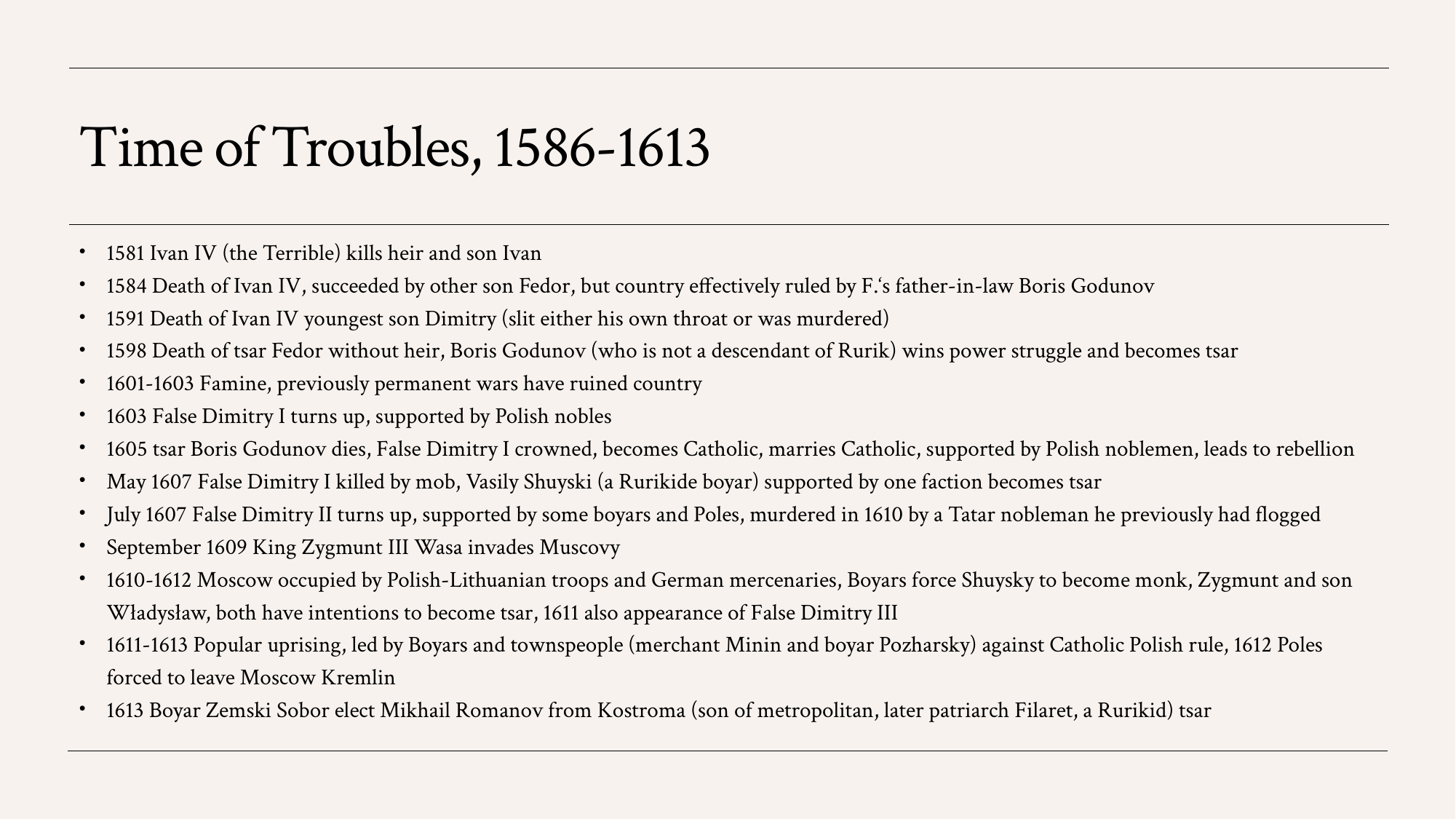

# Time of Troubles, 1586-1613
1581 Ivan IV (the Terrible) kills heir and son Ivan
1584 Death of Ivan IV, succeeded by other son Fedor, but country effectively ruled by F.‘s father-in-law Boris Godunov
1591 Death of Ivan IV youngest son Dimitry (slit either his own throat or was murdered)
1598 Death of tsar Fedor without heir, Boris Godunov (who is not a descendant of Rurik) wins power struggle and becomes tsar
1601-1603 Famine, previously permanent wars have ruined country
1603 False Dimitry I turns up, supported by Polish nobles
1605 tsar Boris Godunov dies, False Dimitry I crowned, becomes Catholic, marries Catholic, supported by Polish noblemen, leads to rebellion
May 1607 False Dimitry I killed by mob, Vasily Shuyski (a Rurikide boyar) supported by one faction becomes tsar
July 1607 False Dimitry II turns up, supported by some boyars and Poles, murdered in 1610 by a Tatar nobleman he previously had flogged
September 1609 King Zygmunt III Wasa invades Muscovy
1610-1612 Moscow occupied by Polish-Lithuanian troops and German mercenaries, Boyars force Shuysky to become monk, Zygmunt and son Władysław, both have intentions to become tsar, 1611 also appearance of False Dimitry III
1611-1613 Popular uprising, led by Boyars and townspeople (merchant Minin and boyar Pozharsky) against Catholic Polish rule, 1612 Poles forced to leave Moscow Kremlin
1613 Boyar Zemski Sobor elect Mikhail Romanov from Kostroma (son of metropolitan, later patriarch Filaret, a Rurikid) tsar